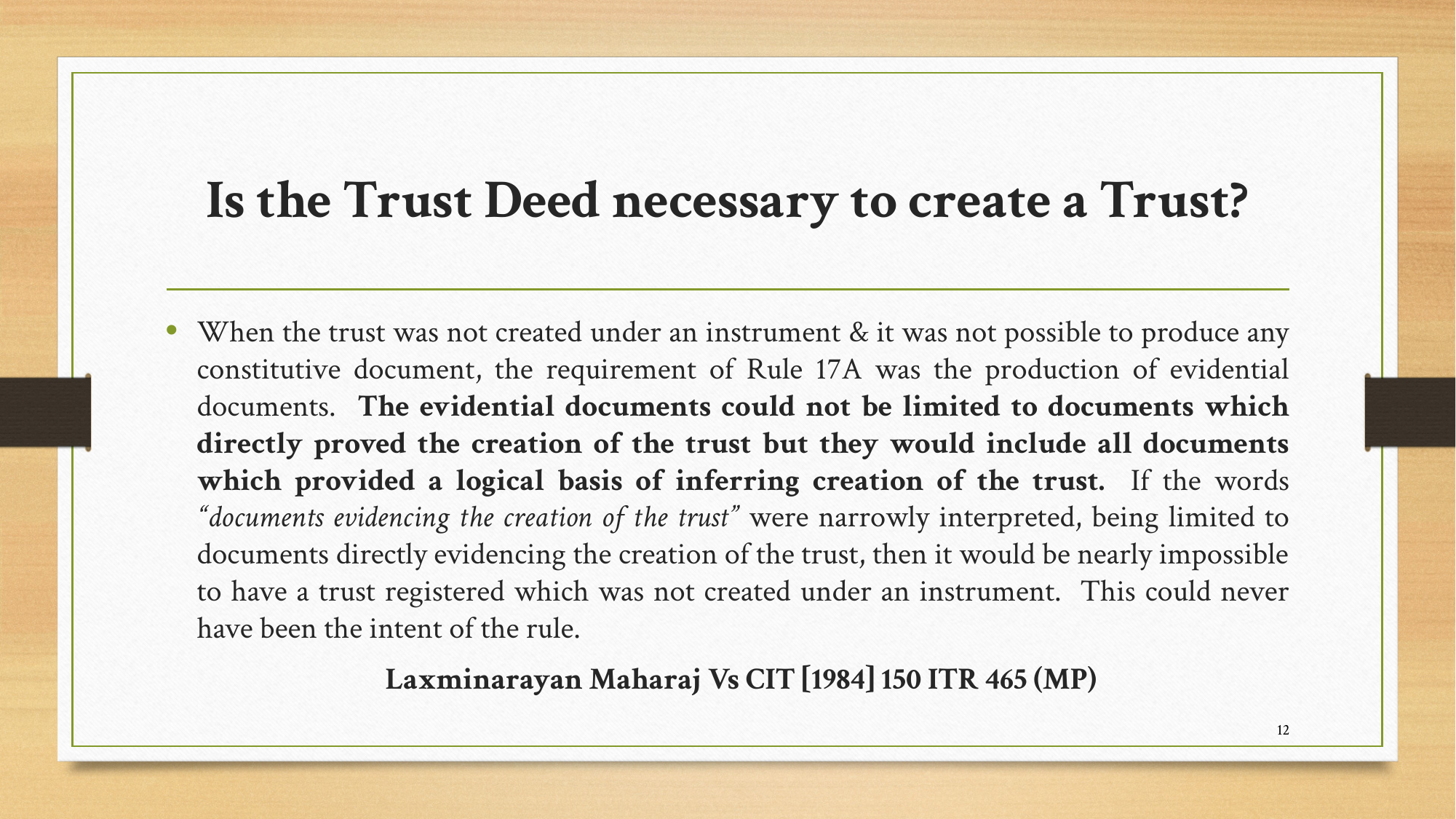

# Is the Trust Deed necessary to create a Trust?
When the trust was not created under an instrument & it was not possible to produce any constitutive document, the requirement of Rule 17A was the production of evidential documents.  The evidential documents could not be limited to documents which directly proved the creation of the trust but they would include all documents which provided a logical basis of inferring creation of the trust.  If the words “documents evidencing the creation of the trust” were narrowly interpreted, being limited to documents directly evidencing the creation of the trust, then it would be nearly impossible to have a trust registered which was not created under an instrument.  This could never have been the intent of the rule.
    Laxminarayan Maharaj Vs CIT [1984] 150 ITR 465 (MP)
12